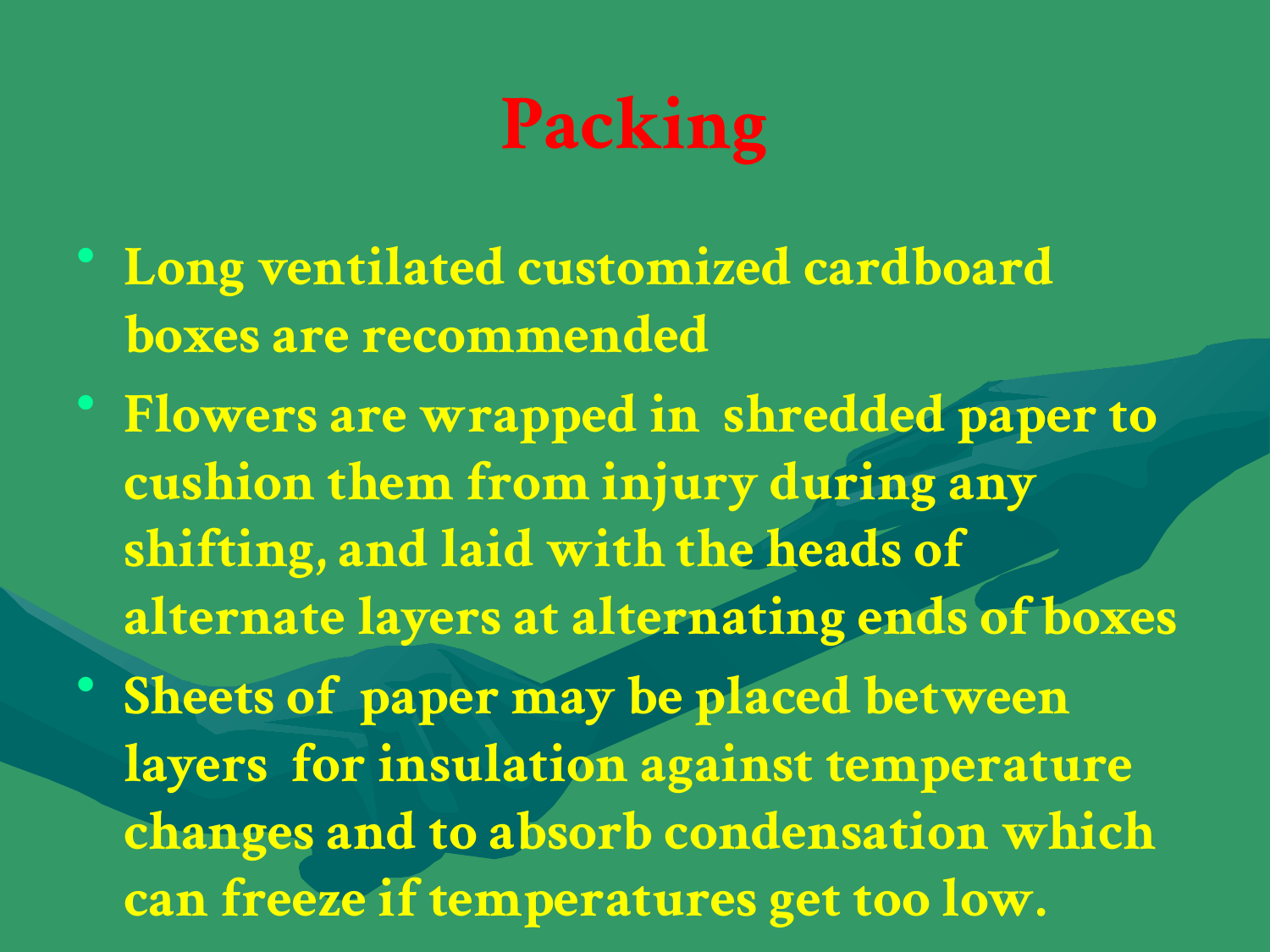

# Packing
Long ventilated customized cardboard boxes are recommended
Flowers are wrapped in  shredded paper to cushion them from injury during any shifting, and laid with the heads of alternate layers at alternating ends of boxes
Sheets of  paper may be placed between layers  for insulation against temperature changes and to absorb condensation which can freeze if temperatures get too low.